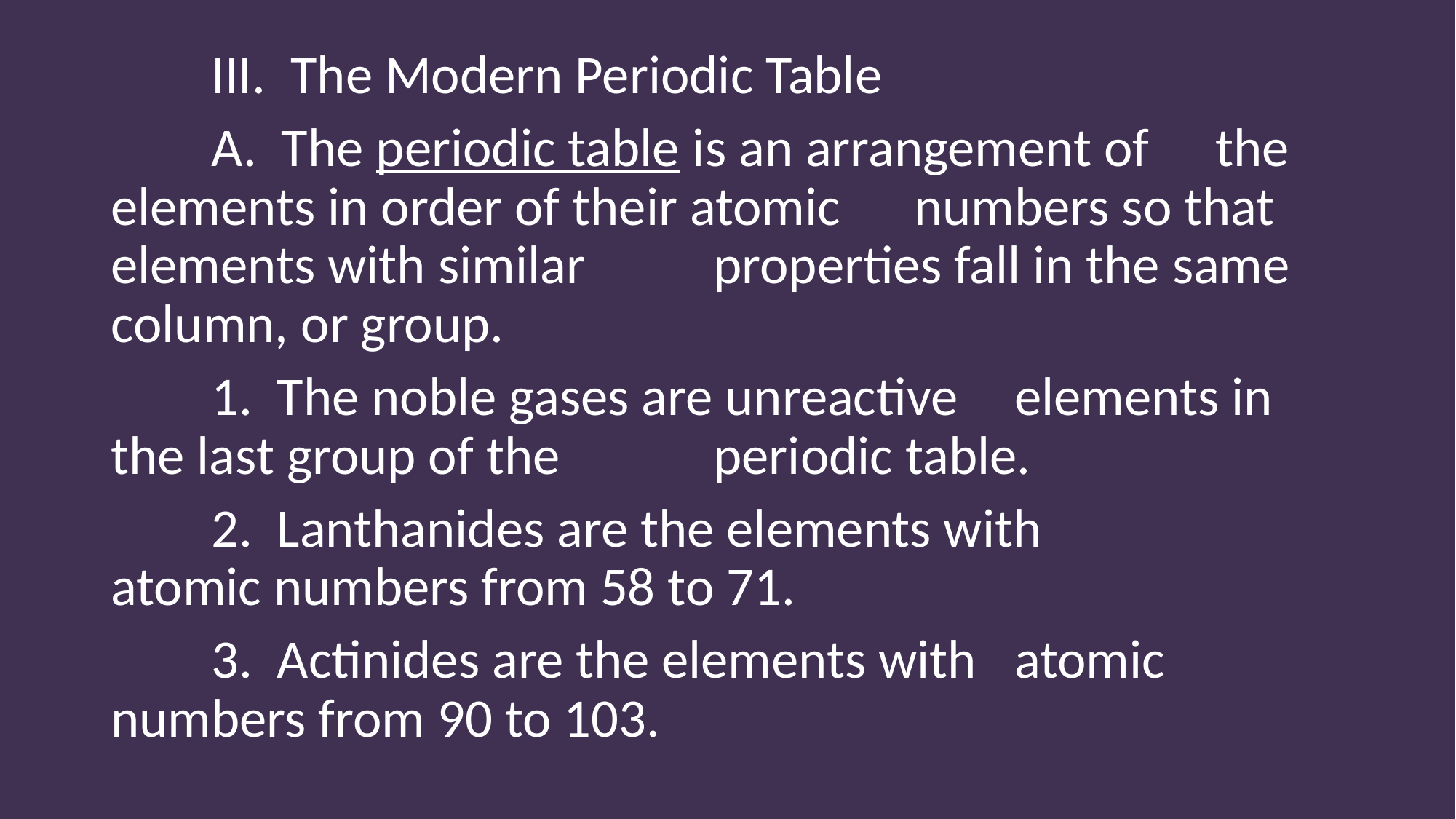

III.  The Modern Periodic Table
		A.  The periodic table is an arrangement of 			the elements in order of their atomic 				numbers so that elements with similar 				properties fall in the same column, or group.
			1.  The noble gases are unreactive 					elements in the last group of the 					periodic table.
			2.  Lanthanides are the elements with 				atomic numbers from 58 to 71.
			3.  Actinides are the elements with 				atomic numbers from 90 to 103.